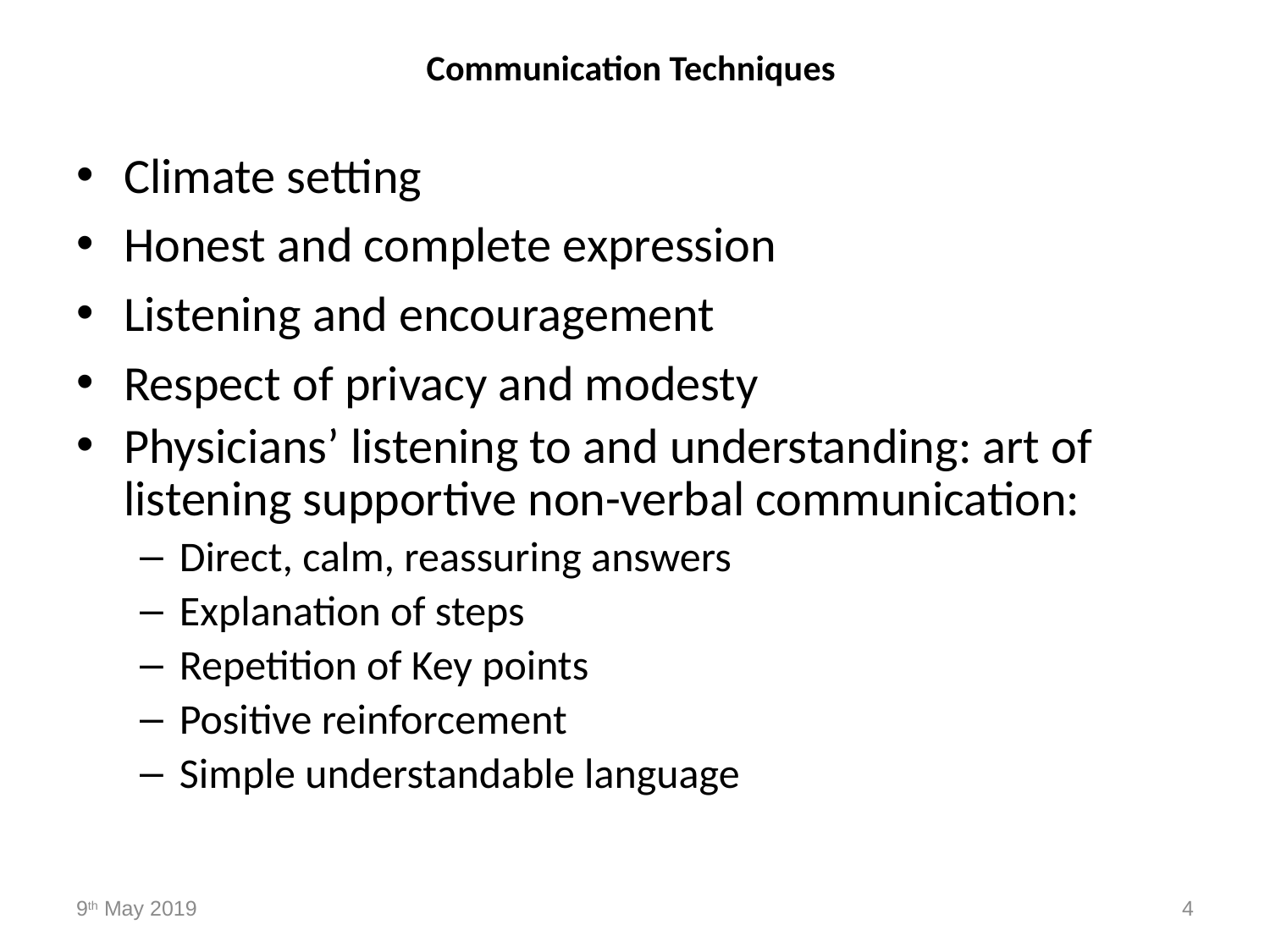

# Communication Techniques
Climate setting
Honest and complete expression
Listening and encouragement
Respect of privacy and modesty
Physicians’ listening to and understanding: art of listening supportive non-verbal communication:
Direct, calm, reassuring answers
Explanation of steps
Repetition of Key points
Positive reinforcement
Simple understandable language

9th May 2019
4